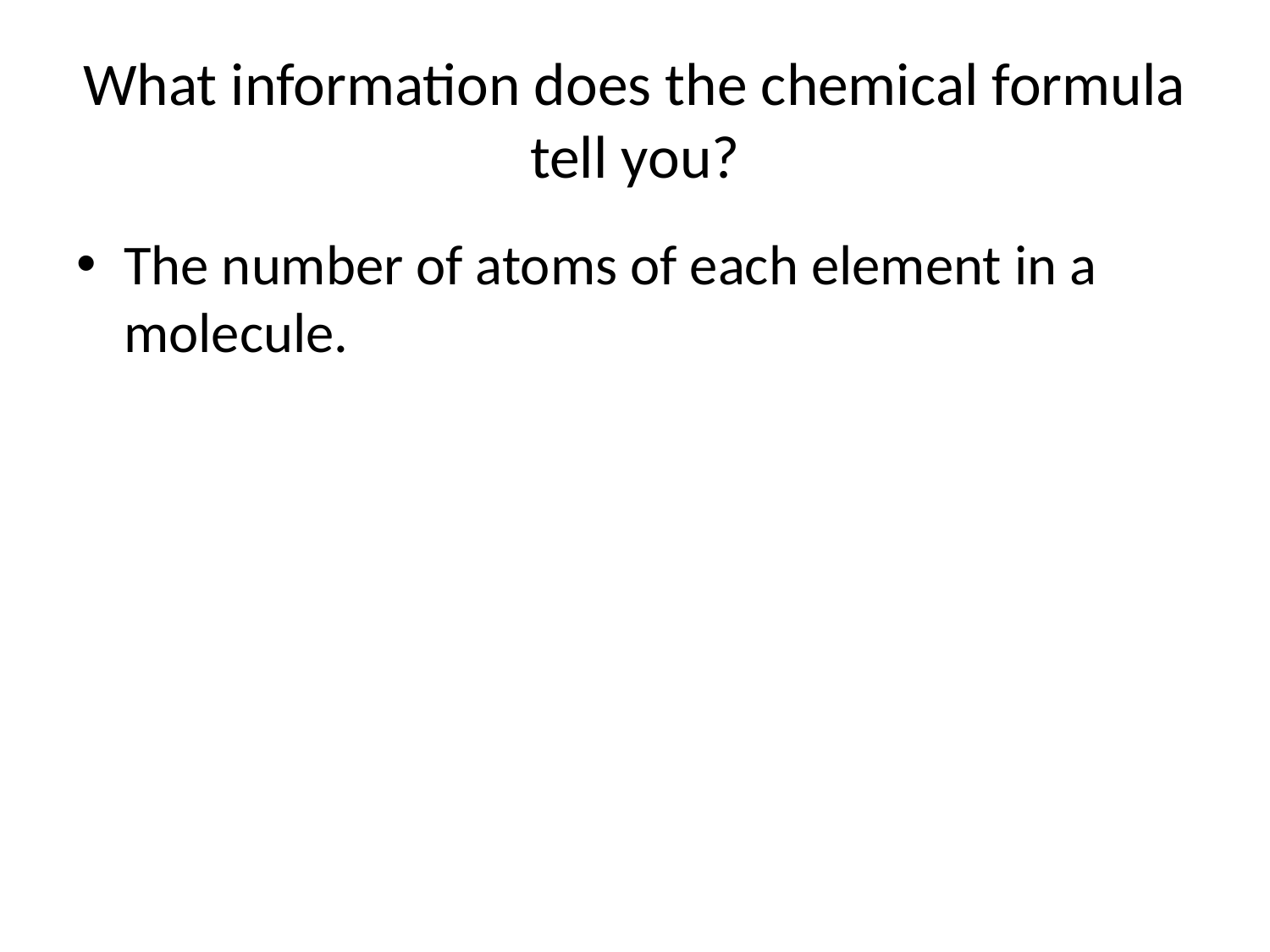

# What information does the chemical formula tell you?
The number of atoms of each element in a molecule.